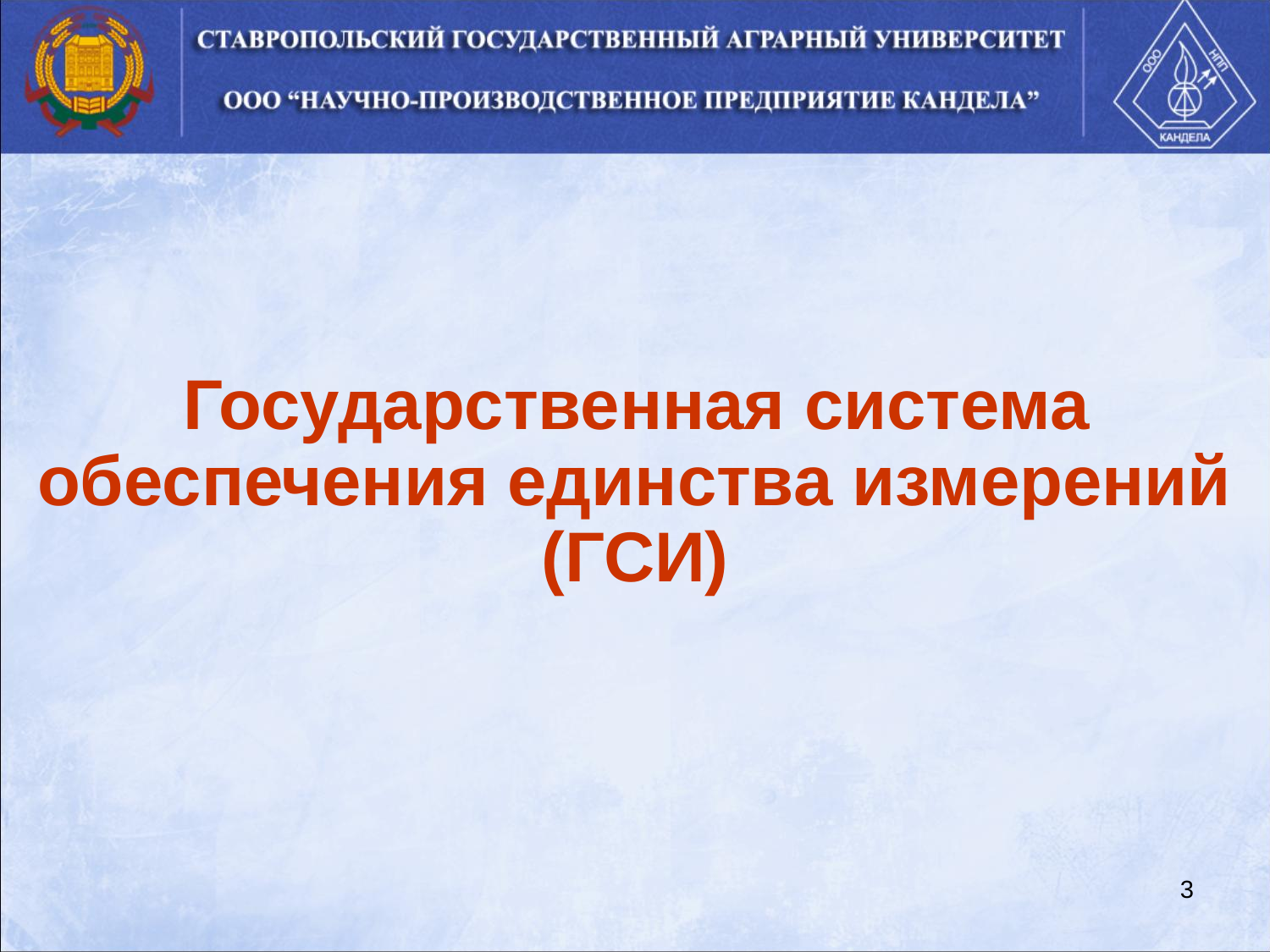

Государственная система обеспечения единства измерений (ГСИ)

3